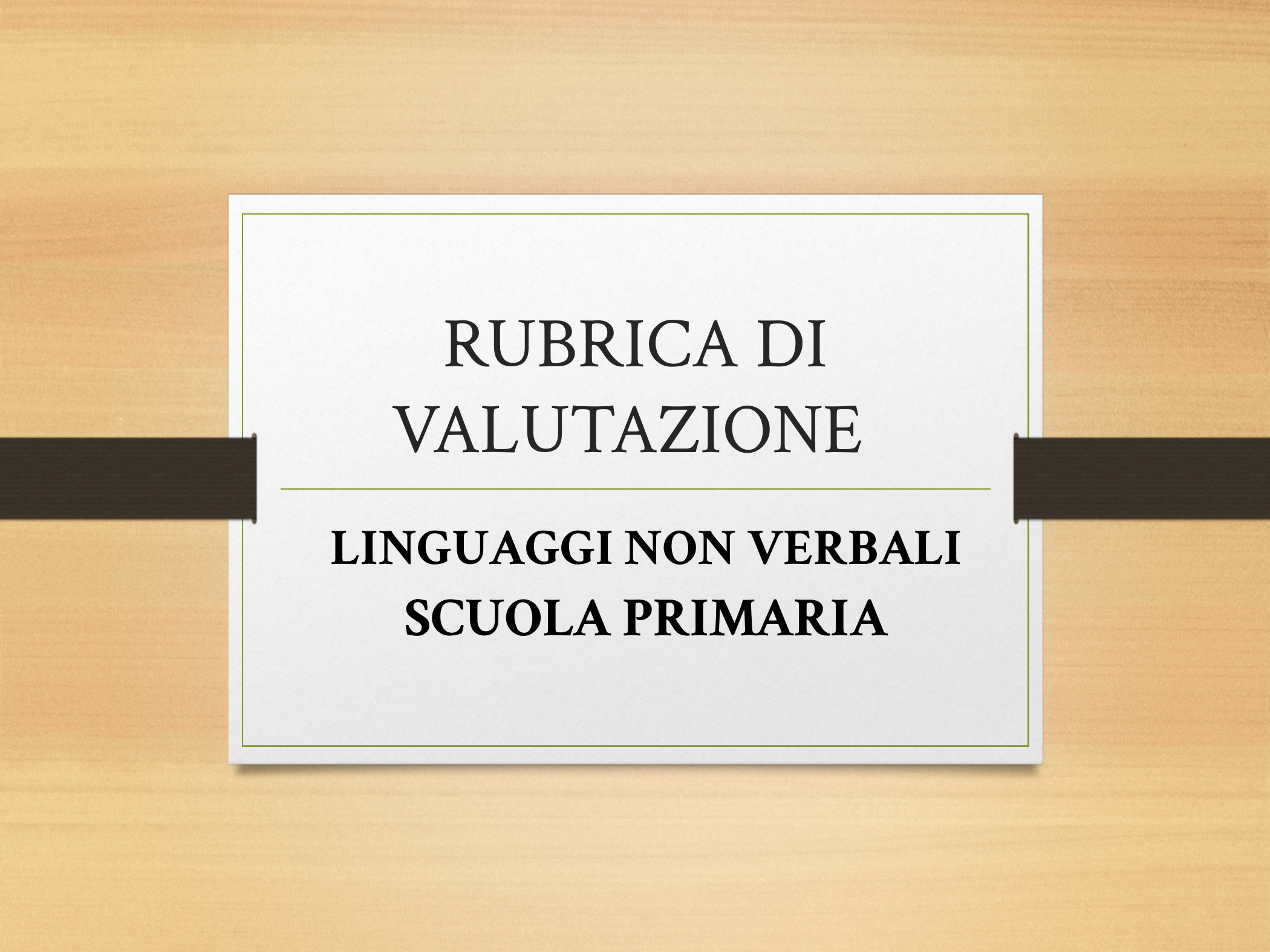

# RUBRICA DI VALUTAZIONE
LINGUAGGI NON VERBALI
SCUOLA PRIMARIA